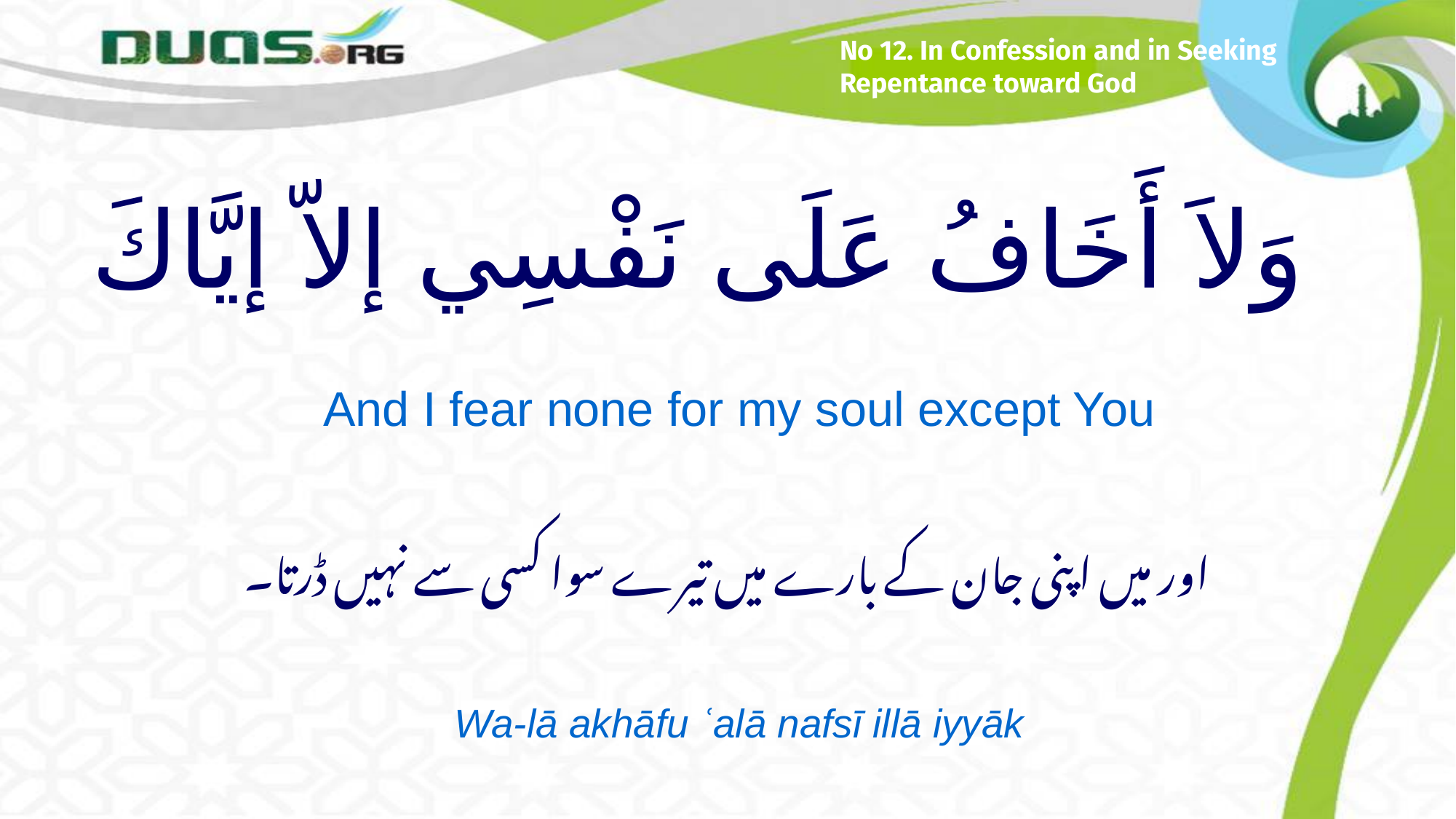

No 12. In Confession and in Seeking Repentance toward God

# وَلاَ أَخَافُ عَلَى نَفْسِي إلاّ إيَّاكَ

And I fear none for my soul except You

اور میں اپنی جان کے بارے میں تیرے سوا کسی سے نہیں ڈرتا۔
Wa-lā akhāfu ʿalā nafsī illā iyyāk